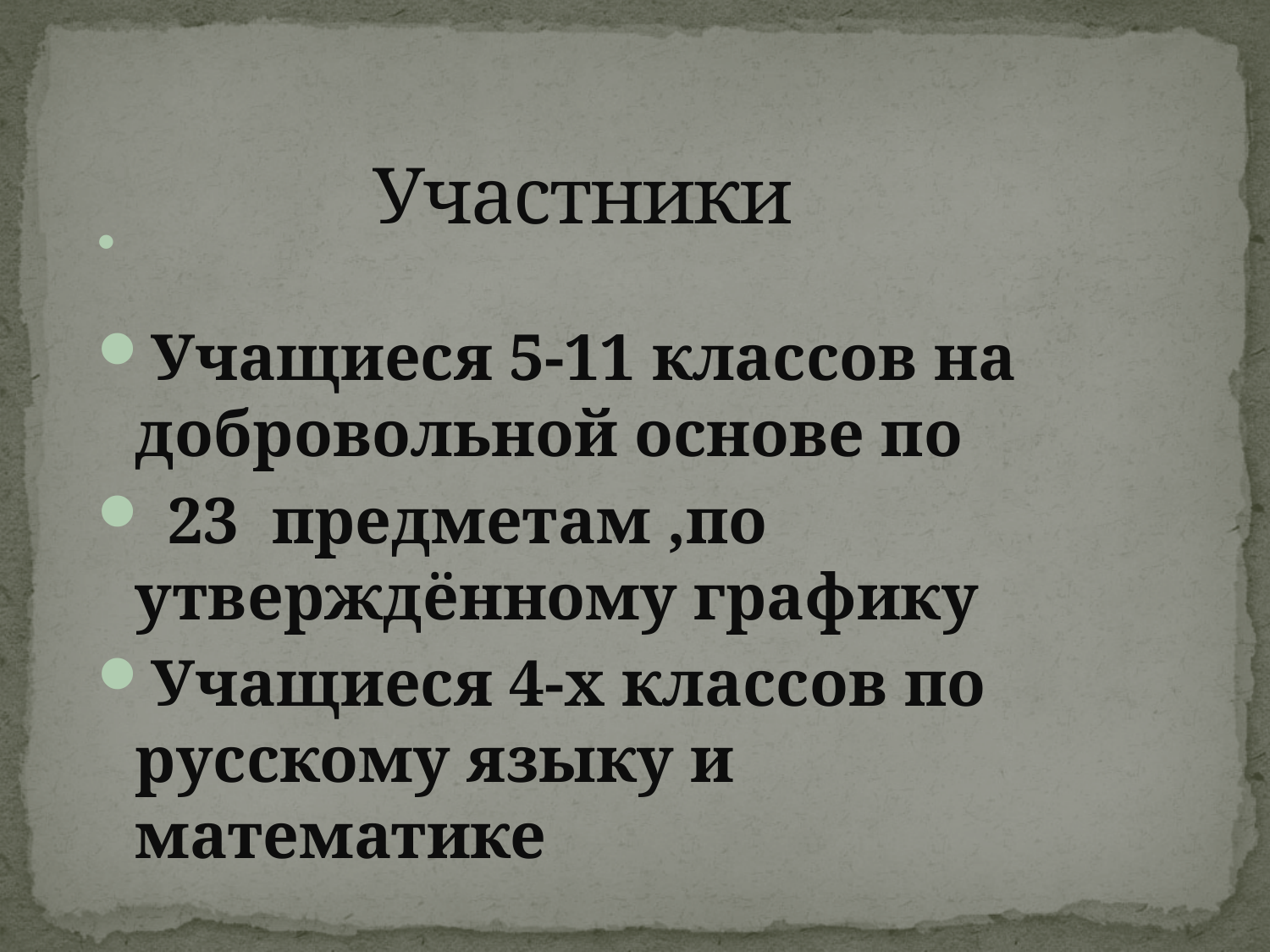

# Участники

Учащиеся 5-11 классов на добровольной основе по
 23  предметам ,по утверждённому графику
Учащиеся 4-х классов по русскому языку и математике